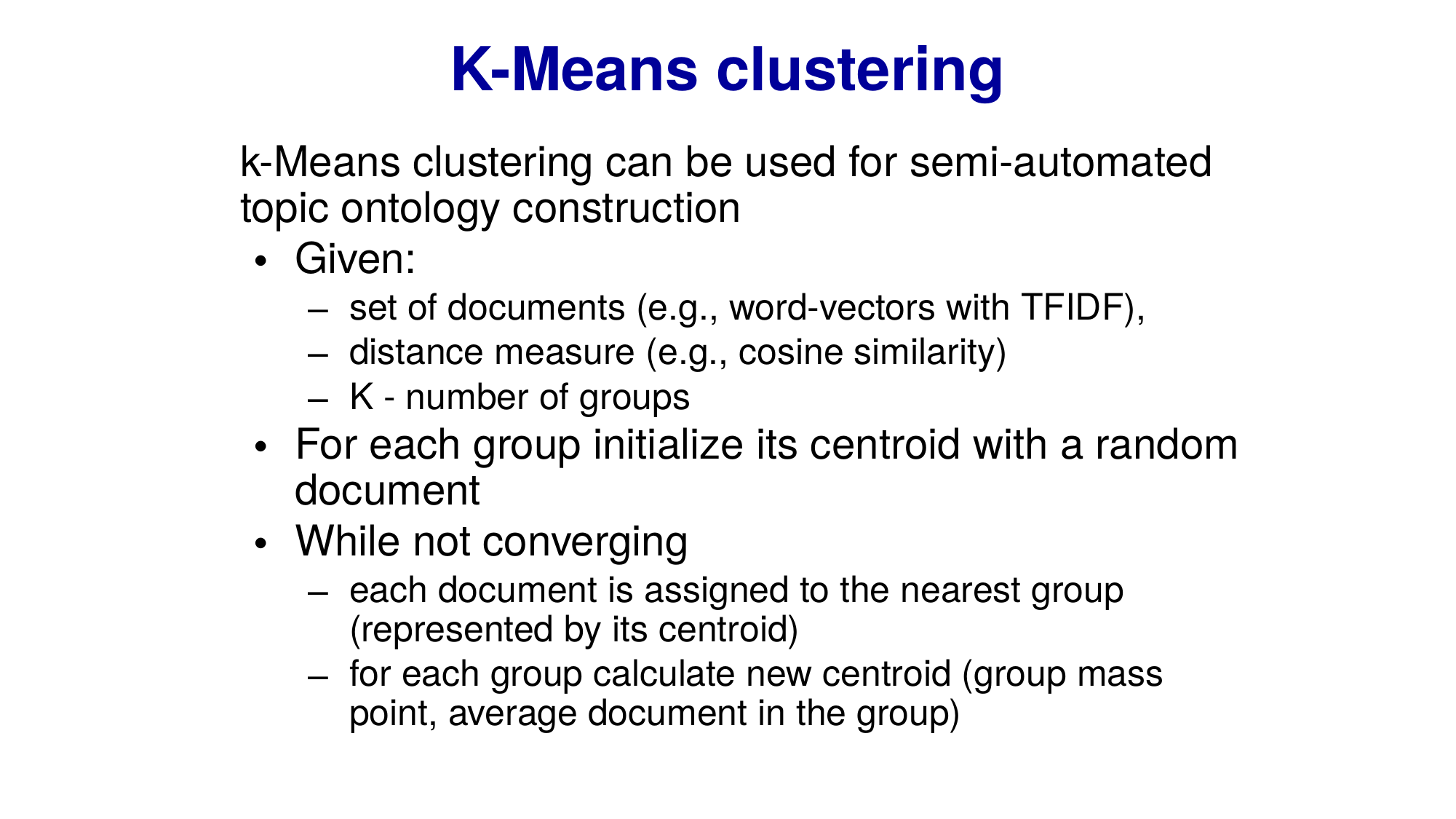

# K-Means clustering
k-Means clustering can be used for semi-automated topic ontology construction
Given:
set of documents (e.g., word-vectors with TFIDF),
distance measure (e.g., cosine similarity)
K - number of groups
For each group initialize its centroid with a random document
While not converging
each document is assigned to the nearest group (represented by its centroid)
for each group calculate new centroid (group mass point, average document in the group)